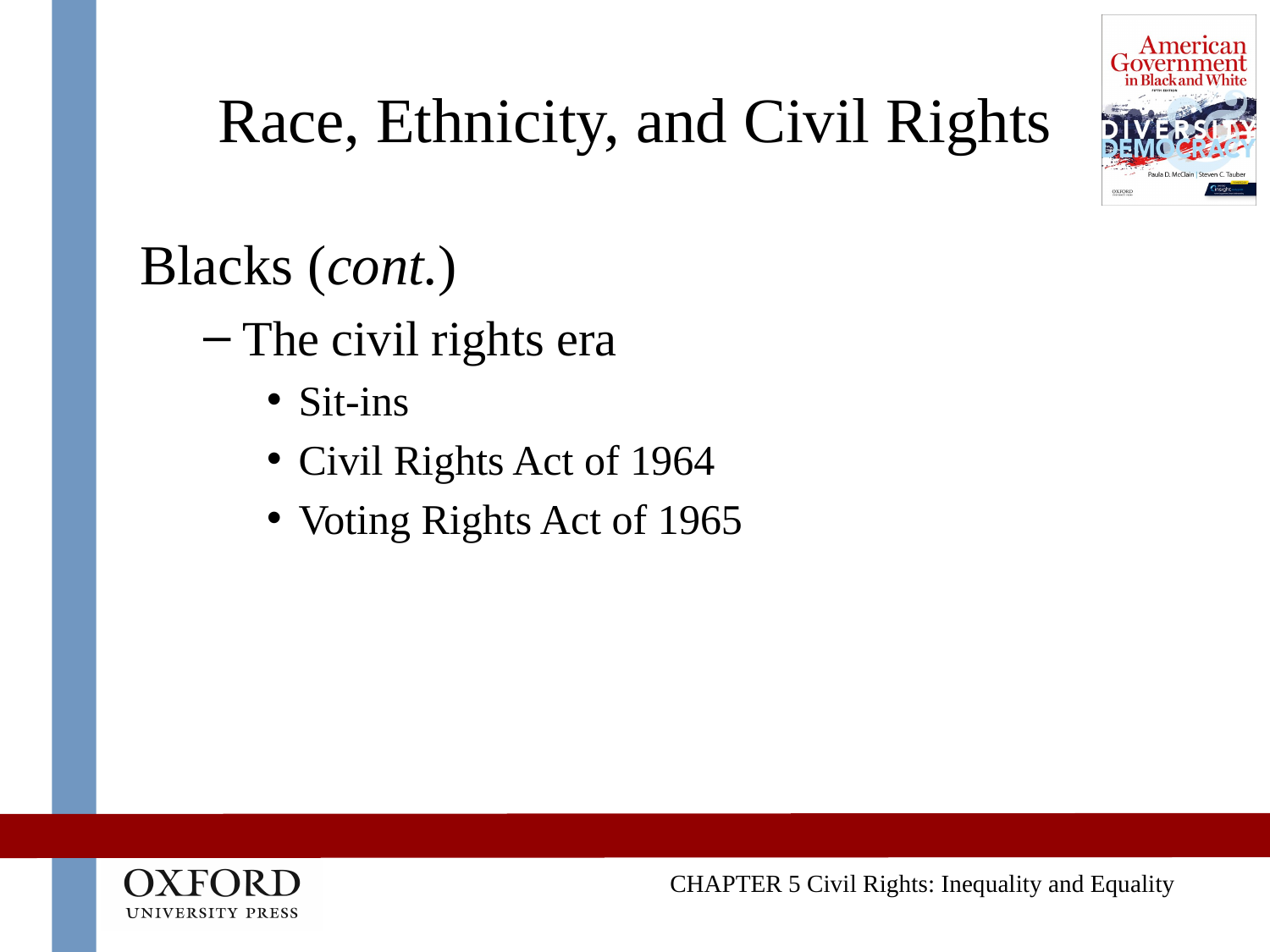

# Race, Ethnicity, and Civil Rights
Blacks (cont.)
The civil rights era
Sit-ins
Civil Rights Act of 1964
Voting Rights Act of 1965